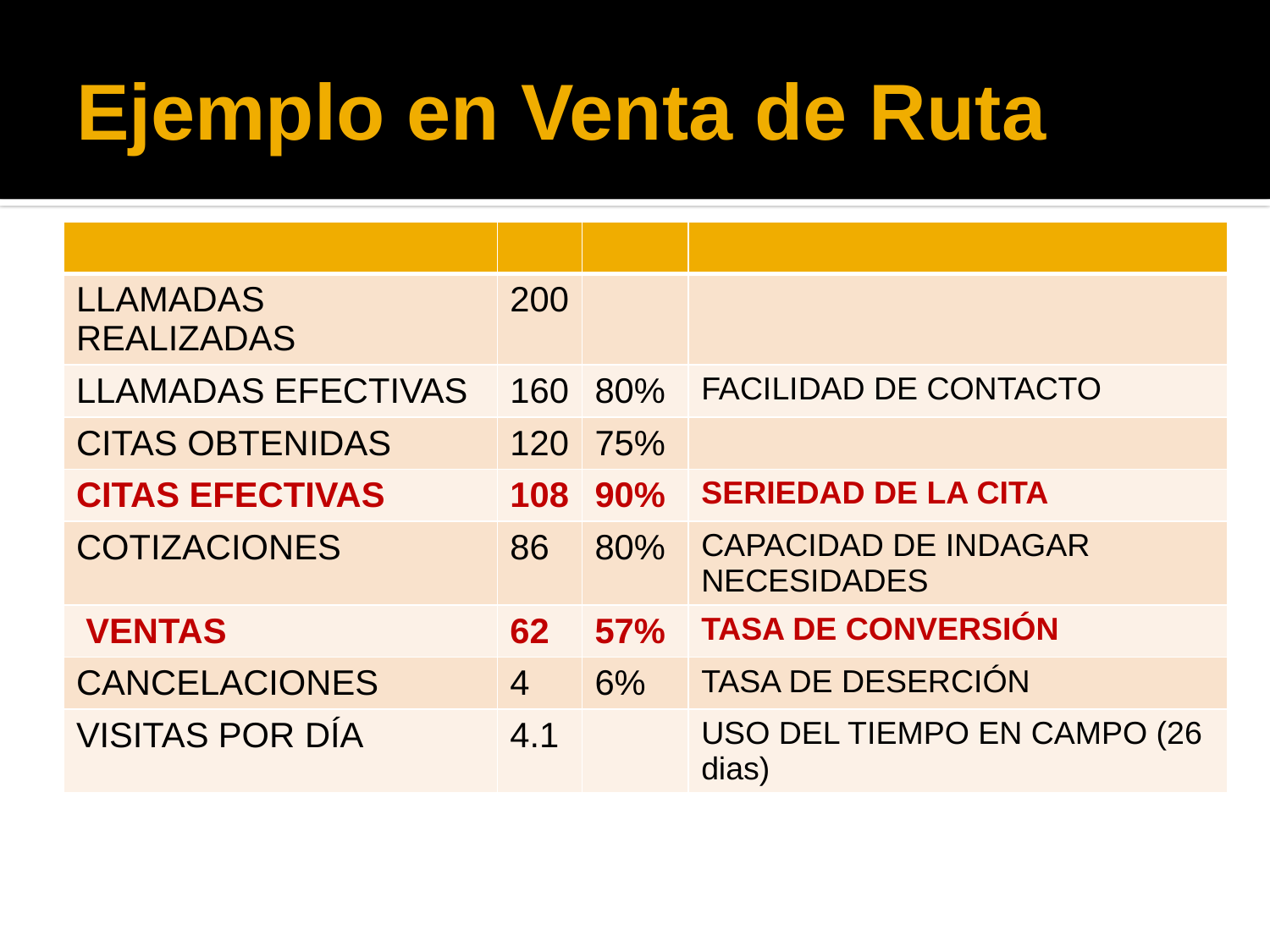

# Ejemplo en Venta de Ruta
|  |  |  |  |
| --- | --- | --- | --- |
| LLAMADAS REALIZADAS | 200 |  |  |
| LLAMADAS EFECTIVAS | 160 | 80% | FACILIDAD DE CONTACTO |
| CITAS OBTENIDAS | 120 | 75% |  |
| CITAS EFECTIVAS | 108 | 90% | SERIEDAD DE LA CITA |
| COTIZACIONES | 86 | 80% | CAPACIDAD DE INDAGAR NECESIDADES |
| VENTAS | 62 | 57% | TASA DE CONVERSIÓN |
| CANCELACIONES | 4 | 6% | TASA DE DESERCIÓN |
| VISITAS POR DÍA | 4.1 |  | USO DEL TIEMPO EN CAMPO (26 dias) |